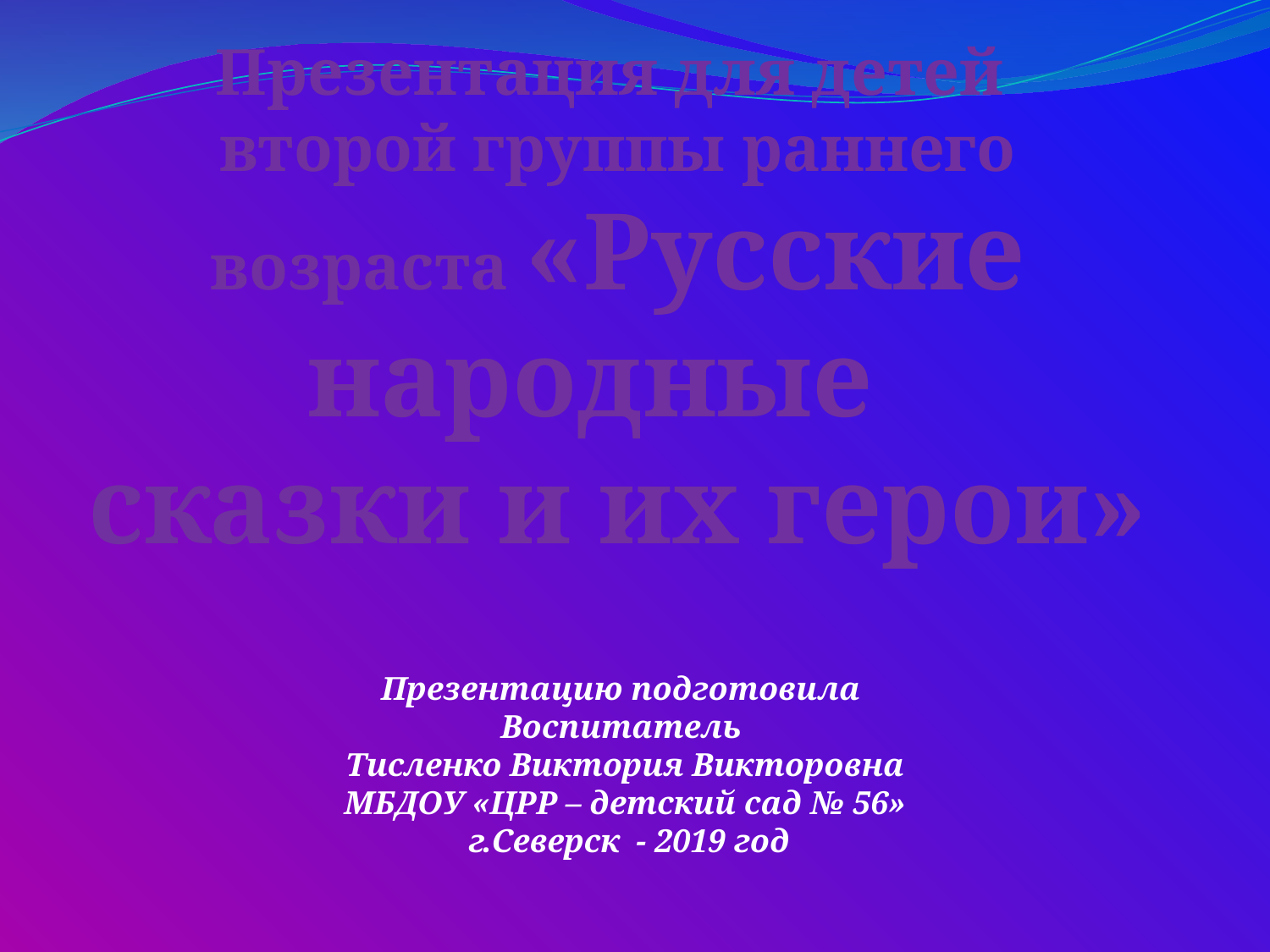

# Презентация для детей второй группы раннего возраста «Русские народные сказки и их герои»
Презентацию подготовила
Воспитатель
Тисленко Виктория Викторовна
МБДОУ «ЦРР – детский сад № 56»
 г.Северск  - 2019 год